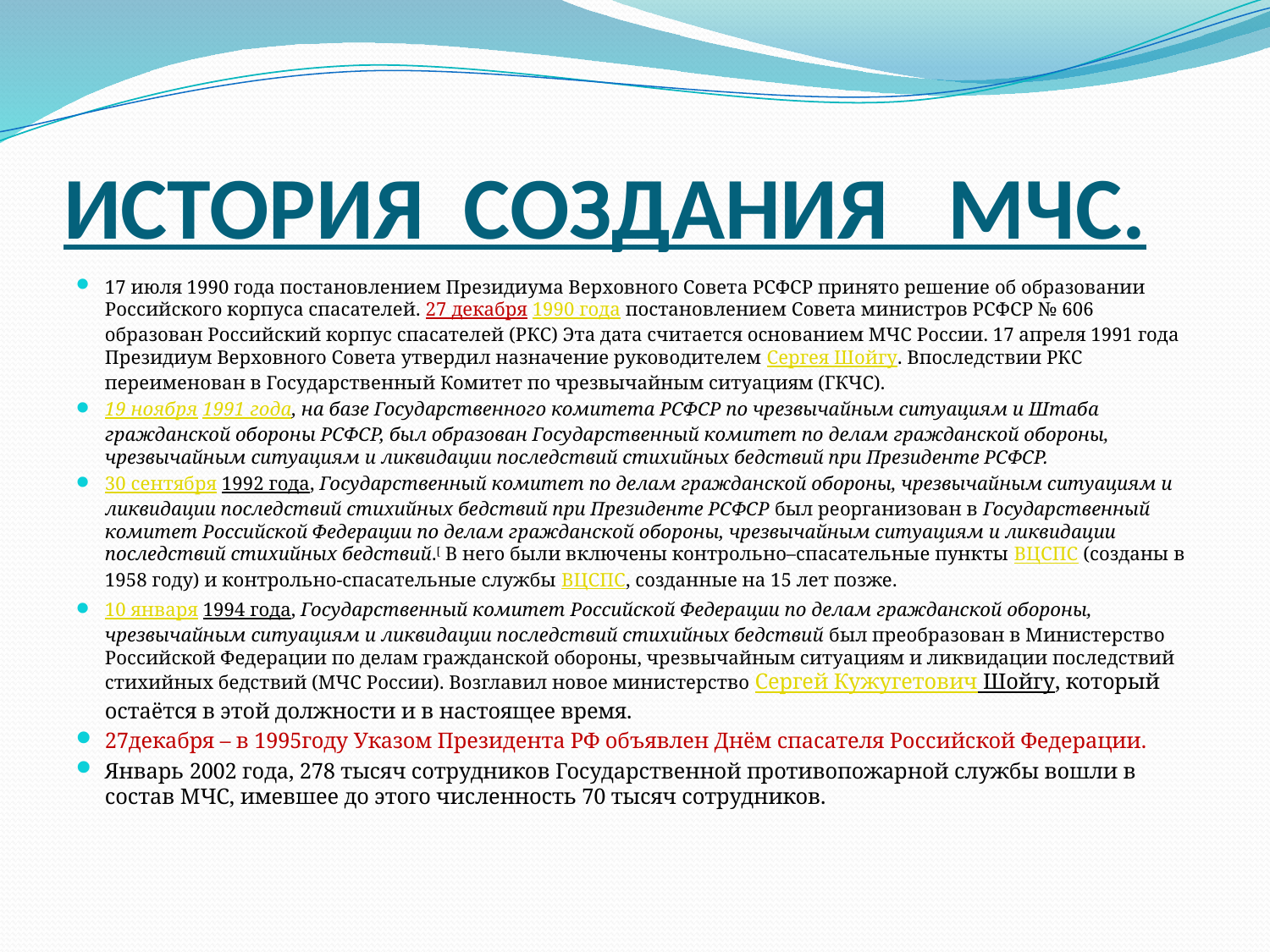

# ИСТОРИЯ  СОЗДАНИЯ   МЧС.
17 июля 1990 года постановлением Президиума Верховного Совета РСФСР принято решение об образовании Российского корпуса спасателей. 27 декабря 1990 года постановлением Совета министров РСФСР № 606 образован Российский корпус спасателей (РКС) Эта дата считается основанием МЧС России. 17 апреля 1991 года Президиум Верховного Совета утвердил назначение руководителем Сергея Шойгу. Впоследствии РКС переименован в Государственный Комитет по чрезвычайным ситуациям (ГКЧС).
19 ноября 1991 года, на базе Государственного комитета РСФСР по чрезвычайным ситуациям и Штаба гражданской обороны РСФСР, был образован Государственный комитет по делам гражданской обороны, чрезвычайным ситуациям и ликвидации последствий стихийных бедствий при Президенте РСФСР.
30 сентября 1992 года, Государственный комитет по делам гражданской обороны, чрезвычайным ситуациям и ликвидации последствий стихийных бедствий при Президенте РСФСР был реорганизован в Государственный комитет Российской Федерации по делам гражданской обороны, чрезвычайным ситуациям и ликвидации последствий стихийных бедствий.[ В него были включены контрольно–спасательные пункты ВЦСПС (созданы в 1958 году) и контрольно-спасательные службы ВЦСПС, созданные на 15 лет позже.
10 января 1994 года, Государственный комитет Российской Федерации по делам гражданской обороны, чрезвычайным ситуациям и ликвидации последствий стихийных бедствий был преобразован в Министерство Российской Федерации по делам гражданской обороны, чрезвычайным ситуациям и ликвидации последствий стихийных бедствий (МЧС России). Возглавил новое министерство Сергей Кужугетович Шойгу, который остаётся в этой должности и в настоящее время.
27декабря – в 1995году Указом Президента РФ объявлен Днём спасателя Российской Федерации.
Январь 2002 года, 278 тысяч сотрудников Государственной противопожарной службы вошли в состав МЧС, имевшее до этого численность 70 тысяч сотрудников.